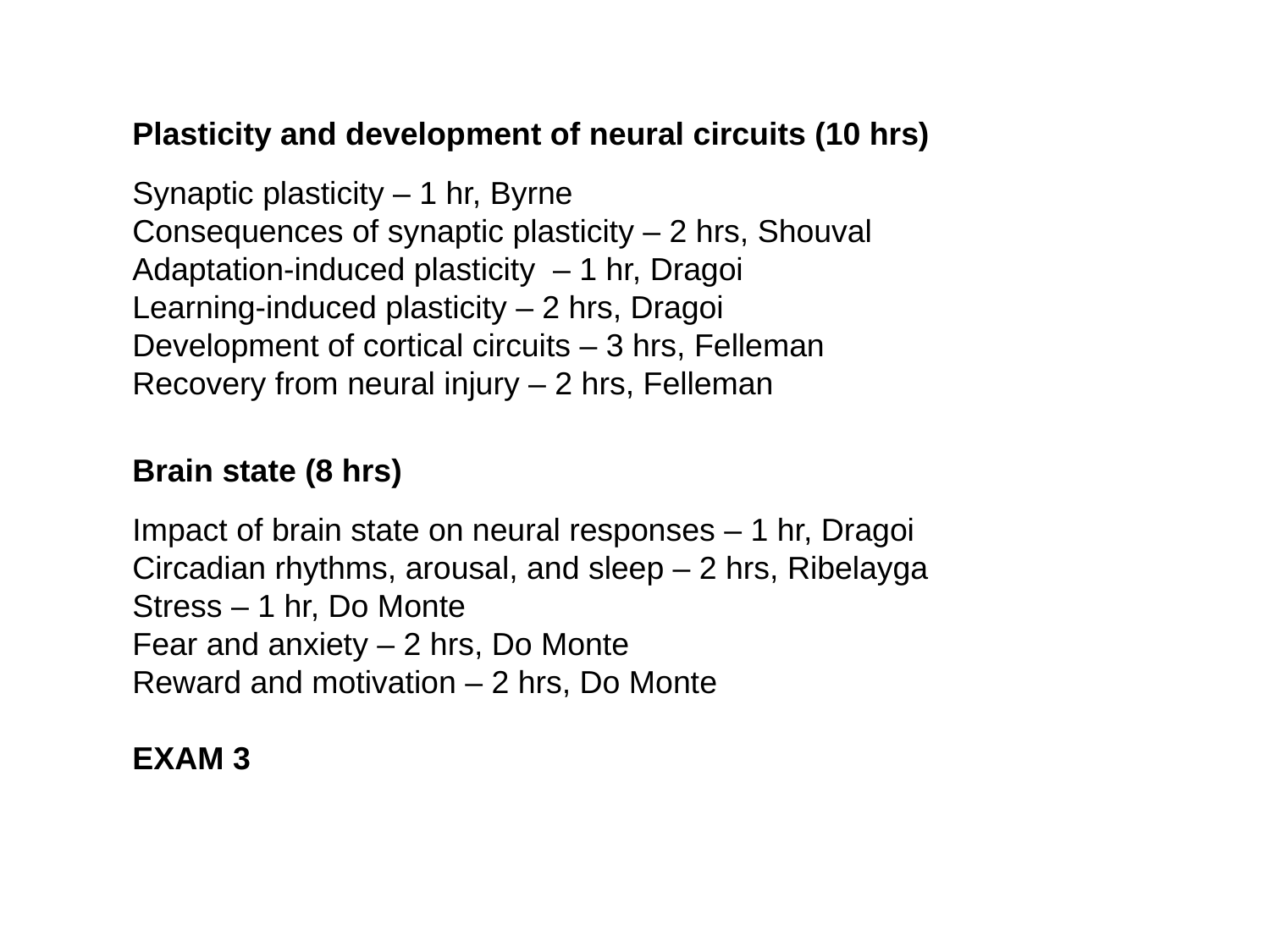

Plasticity and development of neural circuits (10 hrs)
Synaptic plasticity – 1 hr, Byrne
Consequences of synaptic plasticity – 2 hrs, Shouval
Adaptation-induced plasticity  – 1 hr, Dragoi
Learning-induced plasticity – 2 hrs, Dragoi
Development of cortical circuits – 3 hrs, Felleman
Recovery from neural injury – 2 hrs, Felleman

Brain state (8 hrs)
Impact of brain state on neural responses – 1 hr, Dragoi
Circadian rhythms, arousal, and sleep – 2 hrs, Ribelayga
Stress – 1 hr, Do Monte
Fear and anxiety – 2 hrs, Do Monte
Reward and motivation – 2 hrs, Do Monte

EXAM 3